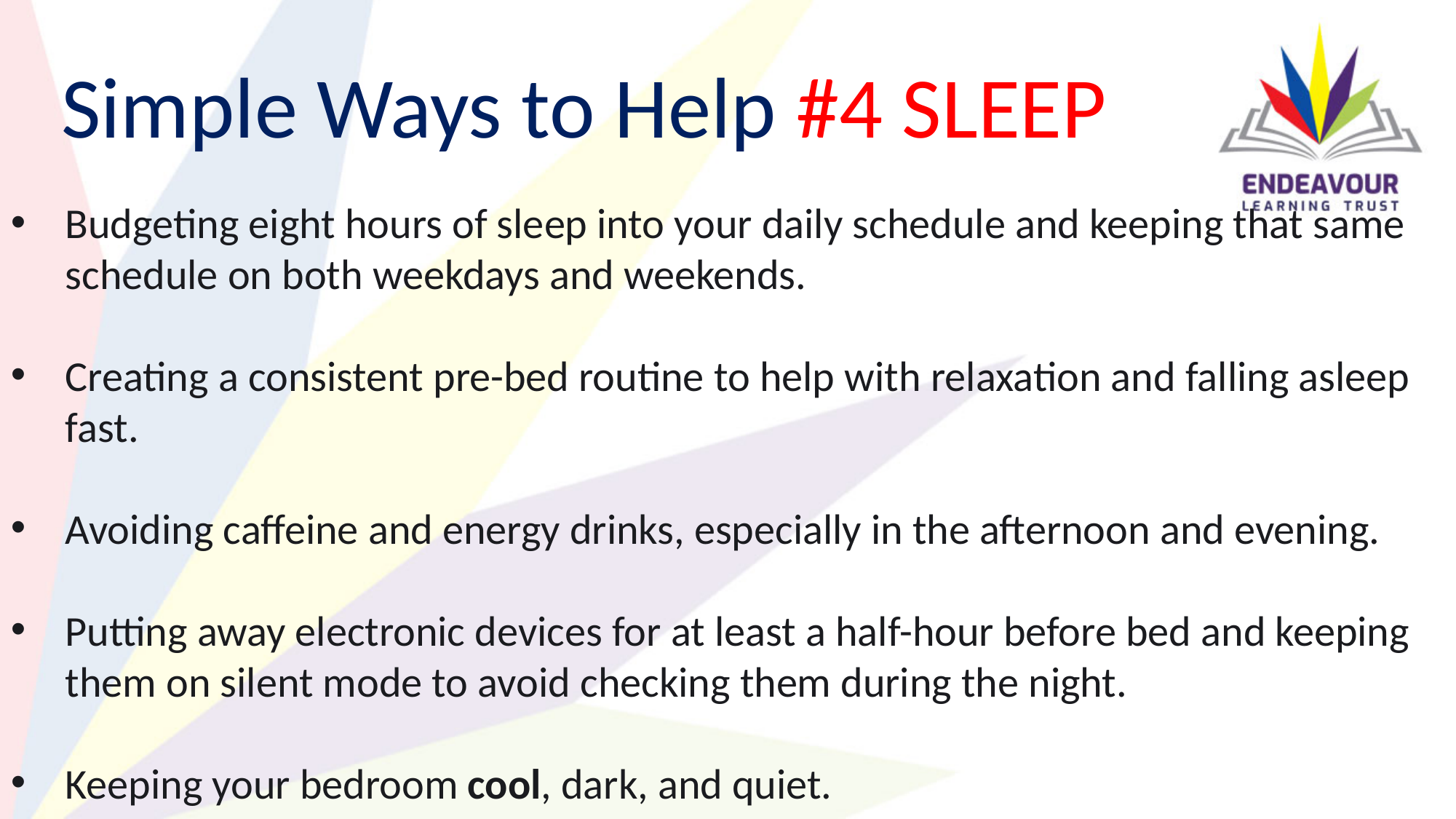

# Simple Ways to Help #4 SLEEP
Budgeting eight hours of sleep into your daily schedule and keeping that same schedule on both weekdays and weekends.

Creating a consistent pre-bed routine to help with relaxation and falling asleep fast.

Avoiding caffeine and energy drinks, especially in the afternoon and evening.

Putting away electronic devices for at least a half-hour before bed and keeping them on silent mode to avoid checking them during the night.

Keeping your bedroom cool, dark, and quiet.